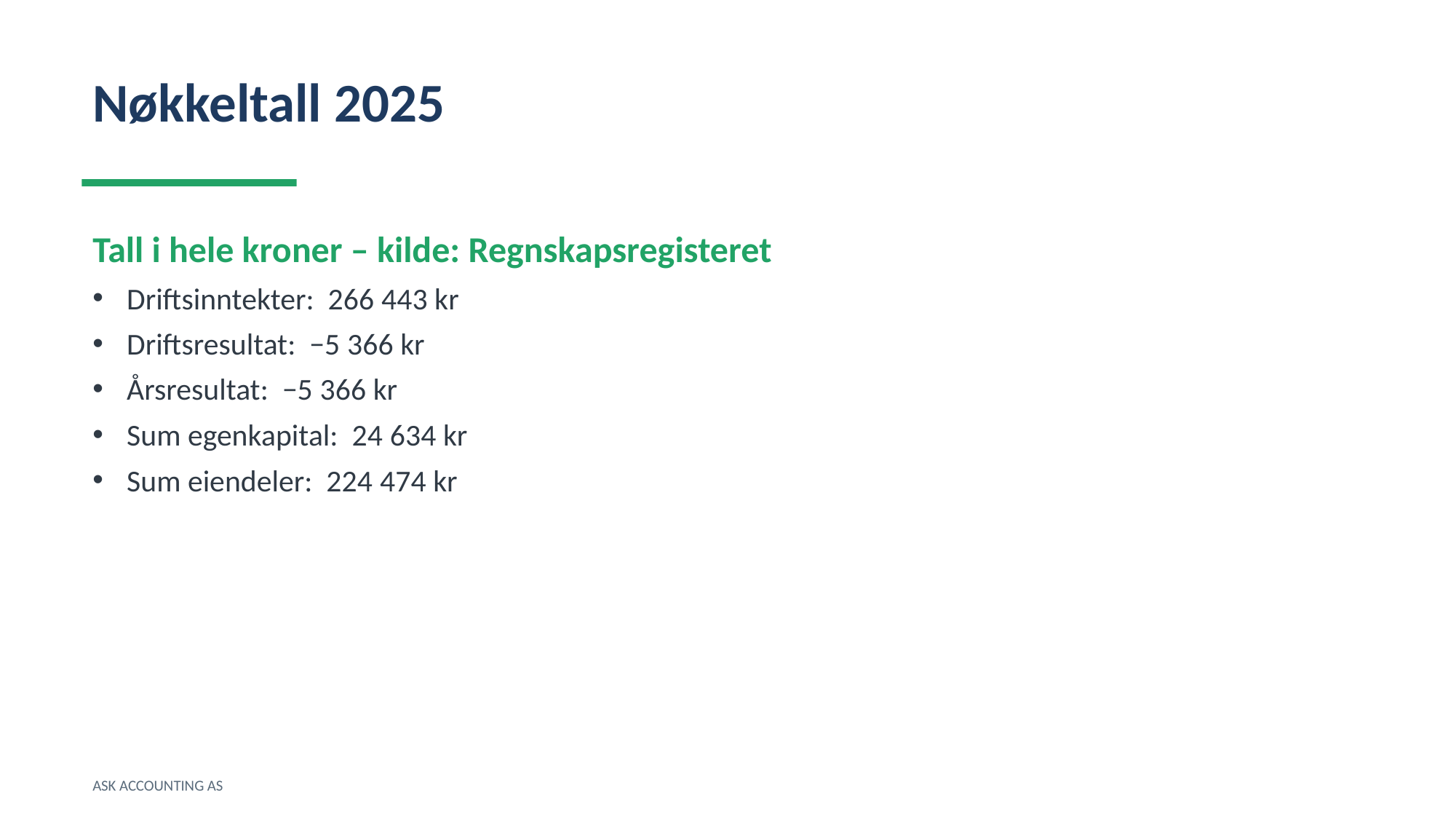

Nøkkeltall 2025

Tall i hele kroner – kilde: Regnskapsregisteret
Driftsinntekter:  266 443 kr
Driftsresultat:  −5 366 kr
Årsresultat:  −5 366 kr
Sum egenkapital:  24 634 kr
Sum eiendeler:  224 474 kr
ASK ACCOUNTING AS